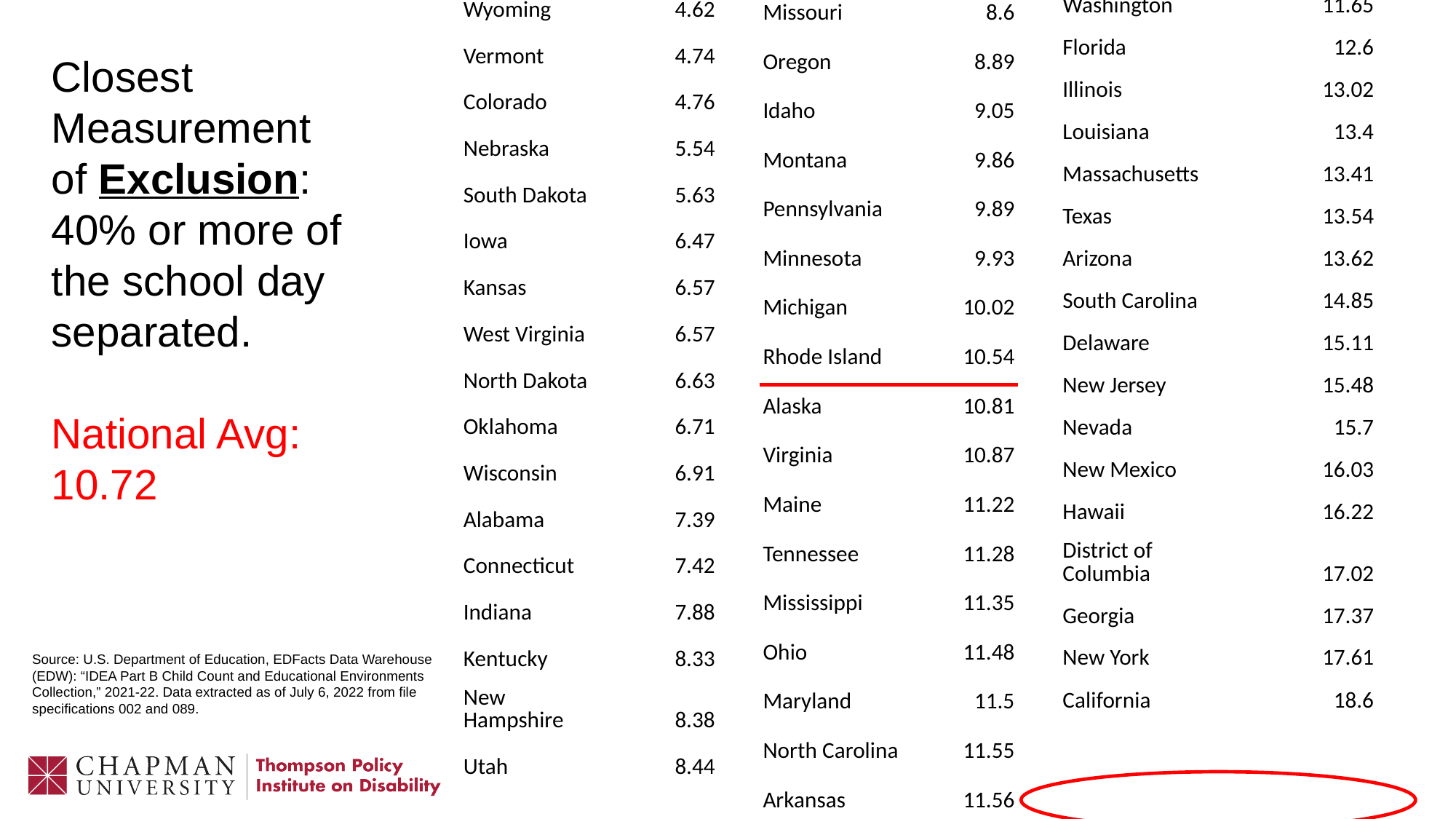

| Wyoming | 4.62 |
| --- | --- |
| Vermont | 4.74 |
| Colorado | 4.76 |
| Nebraska | 5.54 |
| South Dakota | 5.63 |
| Iowa | 6.47 |
| Kansas | 6.57 |
| West Virginia | 6.57 |
| North Dakota | 6.63 |
| Oklahoma | 6.71 |
| Wisconsin | 6.91 |
| Alabama | 7.39 |
| Connecticut | 7.42 |
| Indiana | 7.88 |
| Kentucky | 8.33 |
| New Hampshire | 8.38 |
| Utah | 8.44 |
| Washington | 11.65 |
| --- | --- |
| Florida | 12.6 |
| Illinois | 13.02 |
| Louisiana | 13.4 |
| Massachusetts | 13.41 |
| Texas | 13.54 |
| Arizona | 13.62 |
| South Carolina | 14.85 |
| Delaware | 15.11 |
| New Jersey | 15.48 |
| Nevada | 15.7 |
| New Mexico | 16.03 |
| Hawaii | 16.22 |
| District of Columbia | 17.02 |
| Georgia | 17.37 |
| New York | 17.61 |
| California | 18.6 |
| Missouri | 8.6 |
| --- | --- |
| Oregon | 8.89 |
| Idaho | 9.05 |
| Montana | 9.86 |
| Pennsylvania | 9.89 |
| Minnesota | 9.93 |
| Michigan | 10.02 |
| Rhode Island | 10.54 |
| Alaska | 10.81 |
| Virginia | 10.87 |
| Maine | 11.22 |
| Tennessee | 11.28 |
| Mississippi | 11.35 |
| Ohio | 11.48 |
| Maryland | 11.5 |
| North Carolina | 11.55 |
| Arkansas | 11.56 |
Closest Measurement of Exclusion: 40% or more of the school day separated.

National Avg: 10.72
Source: U.S. Department of Education, EDFacts Data Warehouse (EDW): “IDEA Part B Child Count and Educational Environments Collection,” 2021-22. Data extracted as of July 6, 2022 from file specifications 002 and 089.